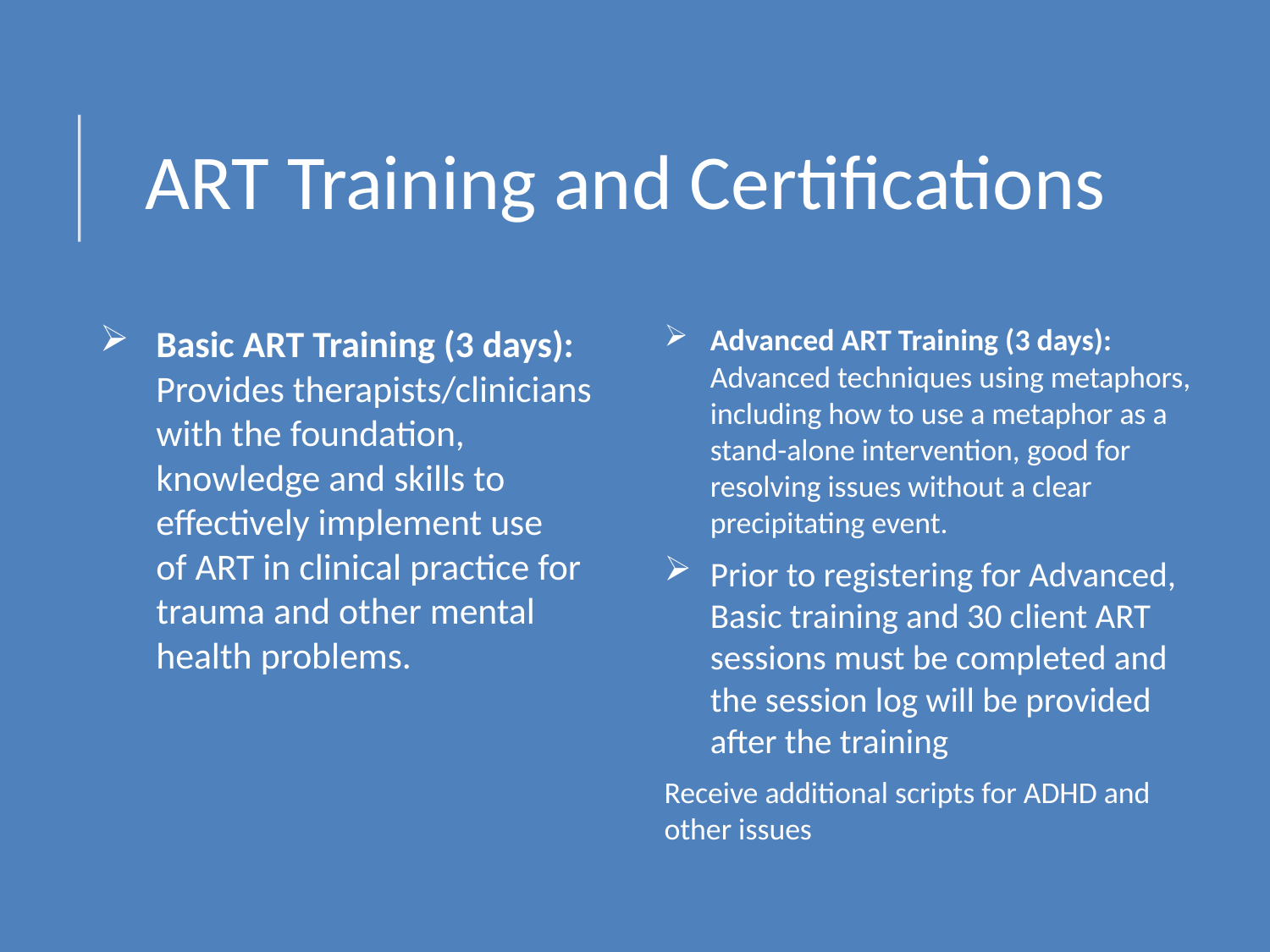

# ART Training and Certifications
Basic ART Training (3 days):  Provides therapists/clinicians with the foundation, knowledge and skills to effectively implement use of ART in clinical practice for trauma and other mental health problems.
Advanced ART Training (3 days):  Advanced techniques using metaphors, including how to use a metaphor as a stand-alone intervention, good for resolving issues without a clear precipitating event.
Prior to registering for Advanced, Basic training and 30 client ART sessions must be completed and the session log will be provided after the training
Receive additional scripts for ADHD and other issues